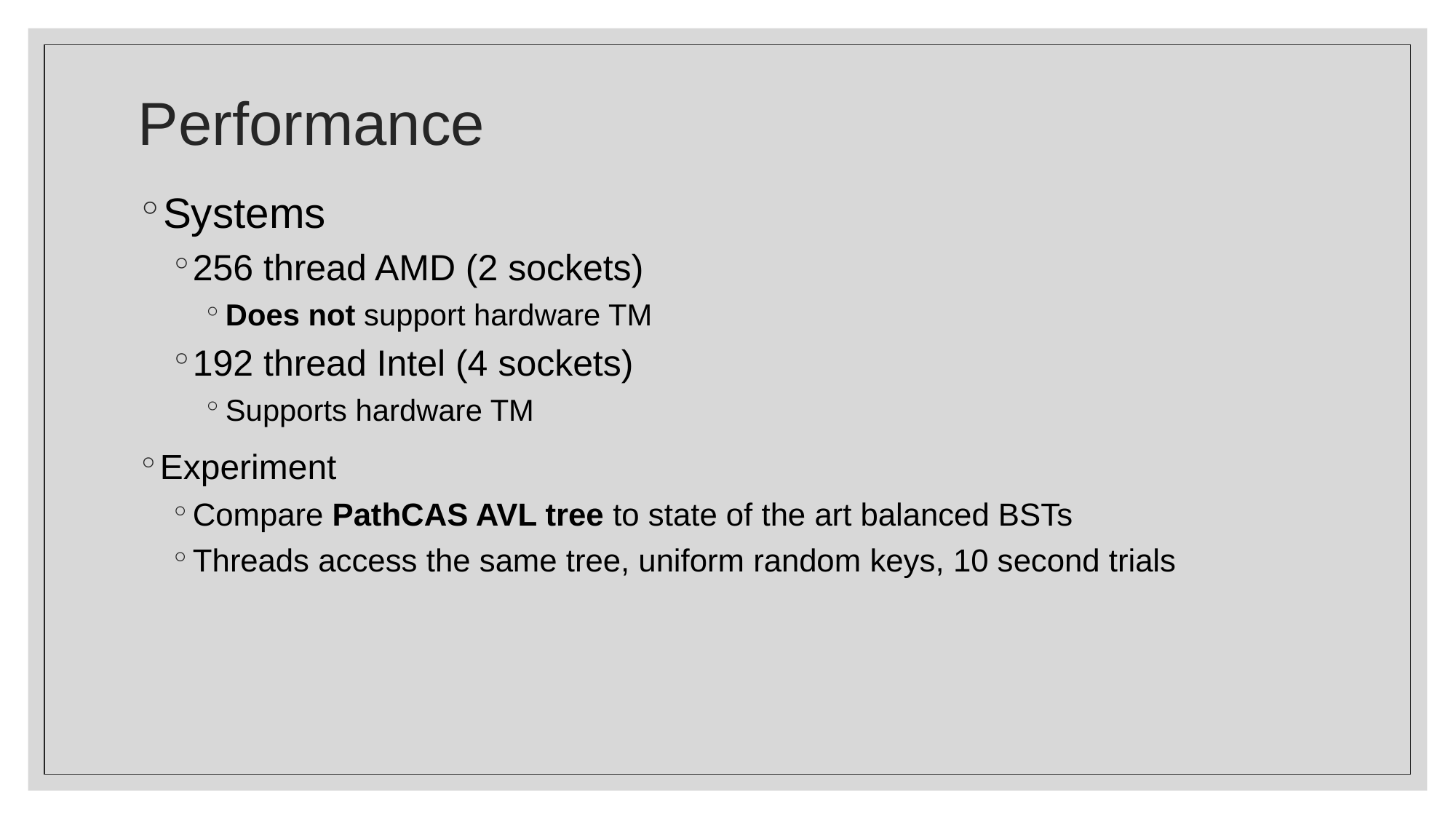

# Performance
Systems
256 thread AMD (2 sockets)
Does not support hardware TM
192 thread Intel (4 sockets)
Supports hardware TM
Experiment
Compare PathCAS AVL tree to state of the art balanced BSTs
Threads access the same tree, uniform random keys, 10 second trials